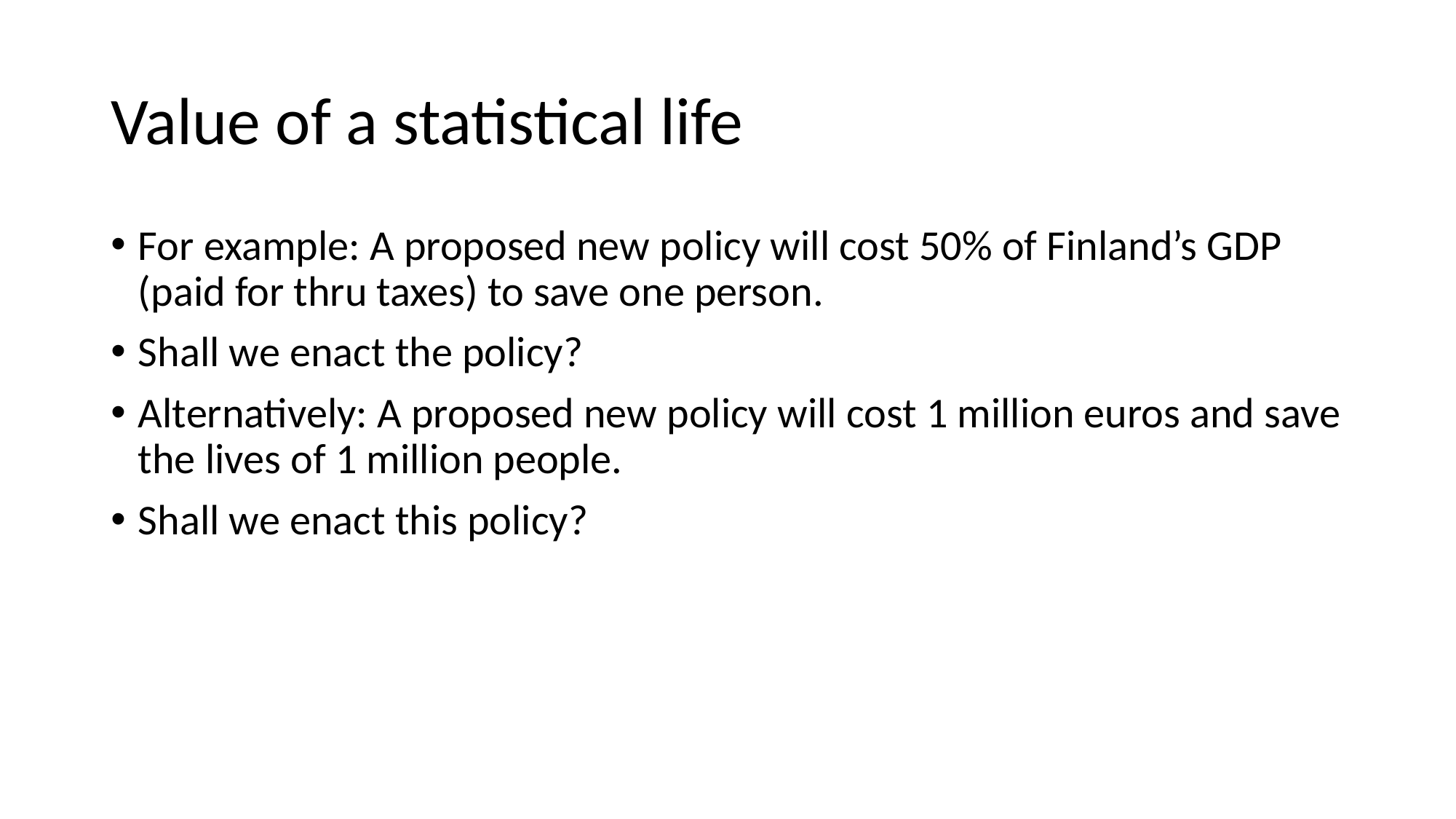

# Value of a statistical life
For example: A proposed new policy will cost 50% of Finland’s GDP (paid for thru taxes) to save one person.
Shall we enact the policy?
Alternatively: A proposed new policy will cost 1 million euros and save the lives of 1 million people.
Shall we enact this policy?